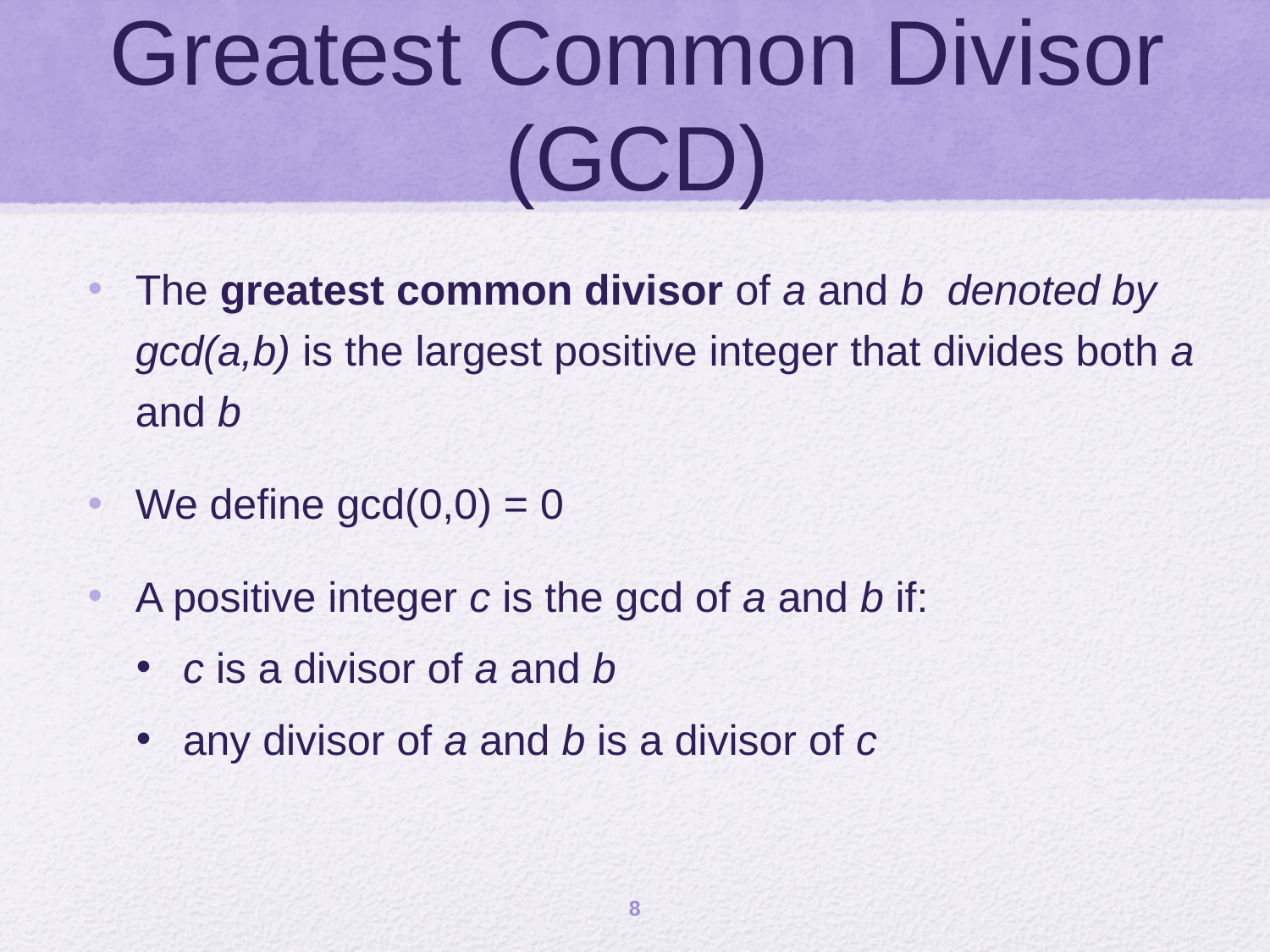

# Greatest Common Divisor (GCD)
The greatest common divisor of a and b  denoted by gcd(a,b) is the largest positive integer that divides both a and b
We define gcd(0,0) = 0
A positive integer c is the gcd of a and b if:
c is a divisor of a and b
any divisor of a and b is a divisor of c

8